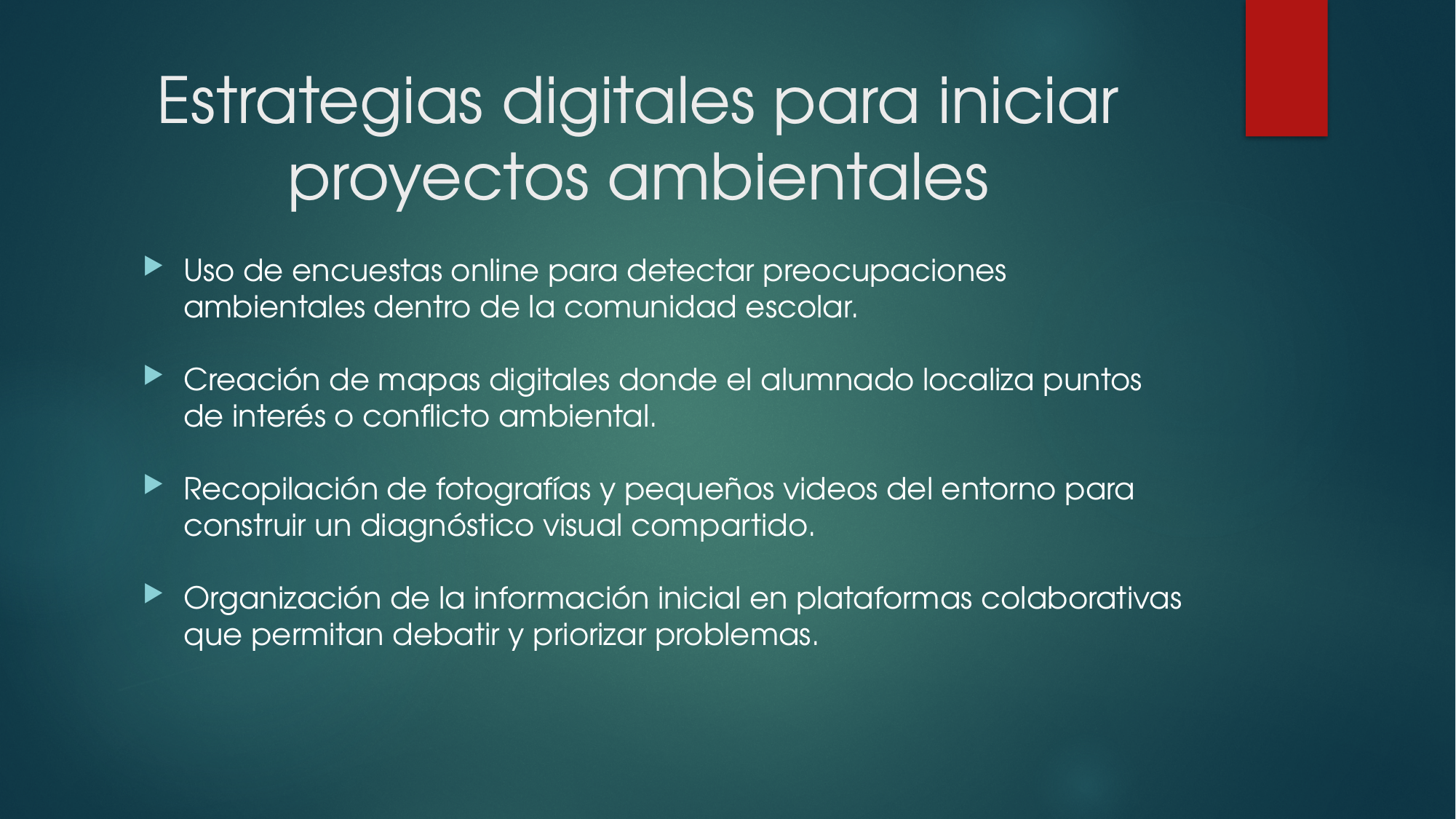

# Estrategias digitales para iniciar proyectos ambientales
Uso de encuestas online para detectar preocupaciones ambientales dentro de la comunidad escolar.
Creación de mapas digitales donde el alumnado localiza puntos de interés o conflicto ambiental.
Recopilación de fotografías y pequeños videos del entorno para construir un diagnóstico visual compartido.
Organización de la información inicial en plataformas colaborativas que permitan debatir y priorizar problemas.